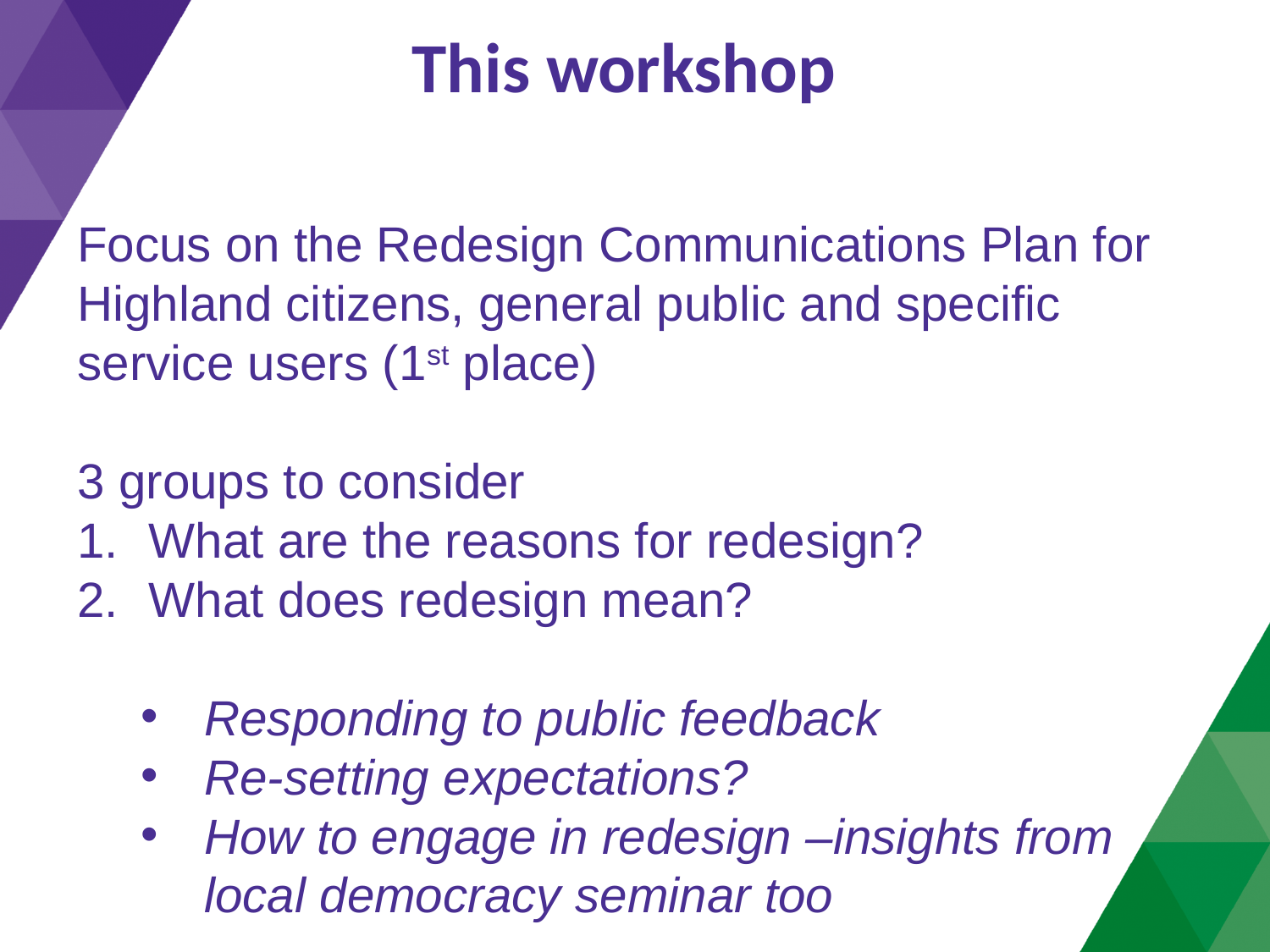

This workshop

Focus on the Redesign Communications Plan for Highland citizens, general public and specific service users (1st place)

3 groups to consider
What are the reasons for redesign?
What does redesign mean?

Responding to public feedback
Re-setting expectations?
How to engage in redesign –insights from local democracy seminar too